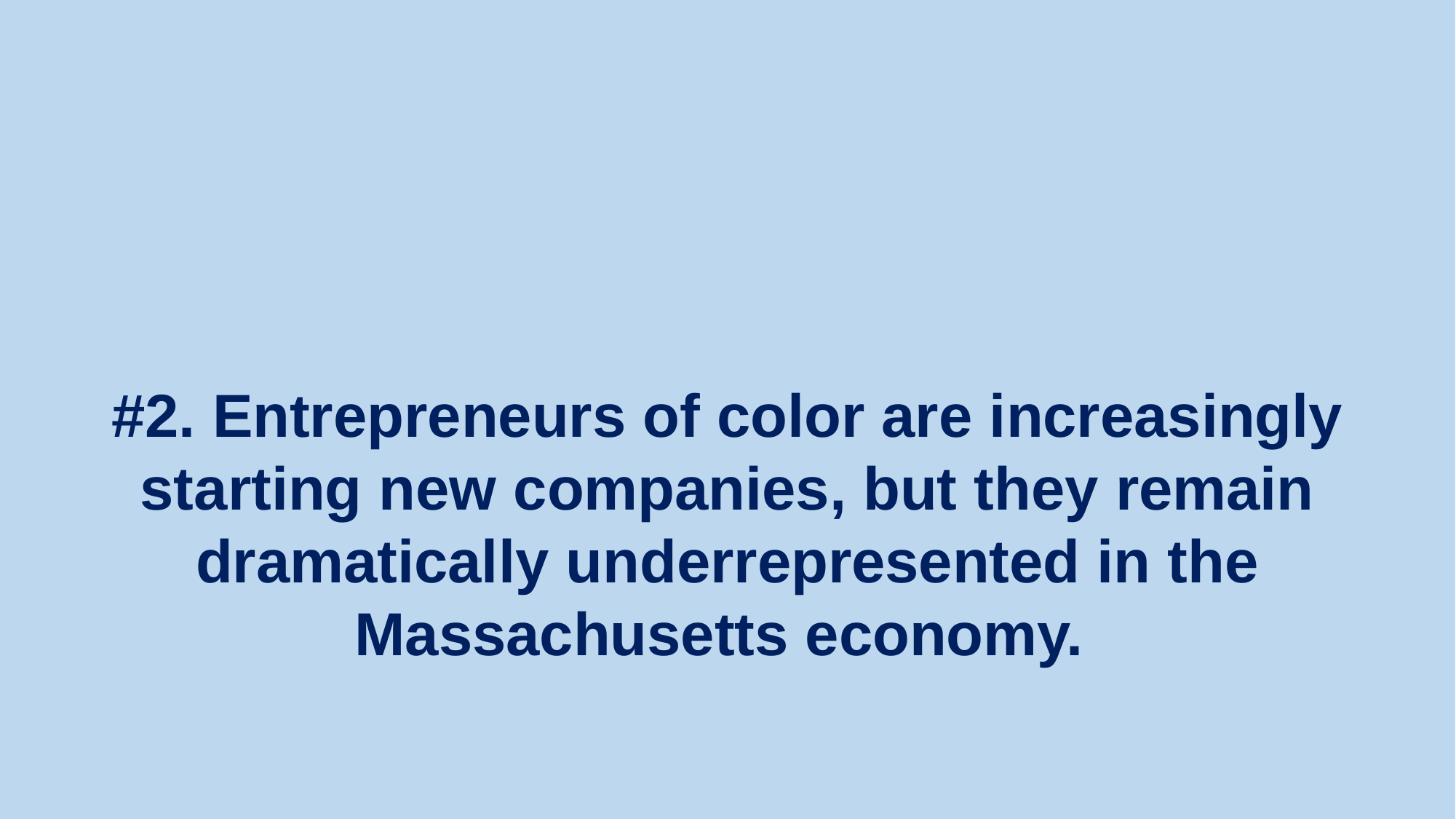

#2. Entrepreneurs of color are increasingly
starting new companies, but they remain dramatically underrepresented in the Massachusetts economy.